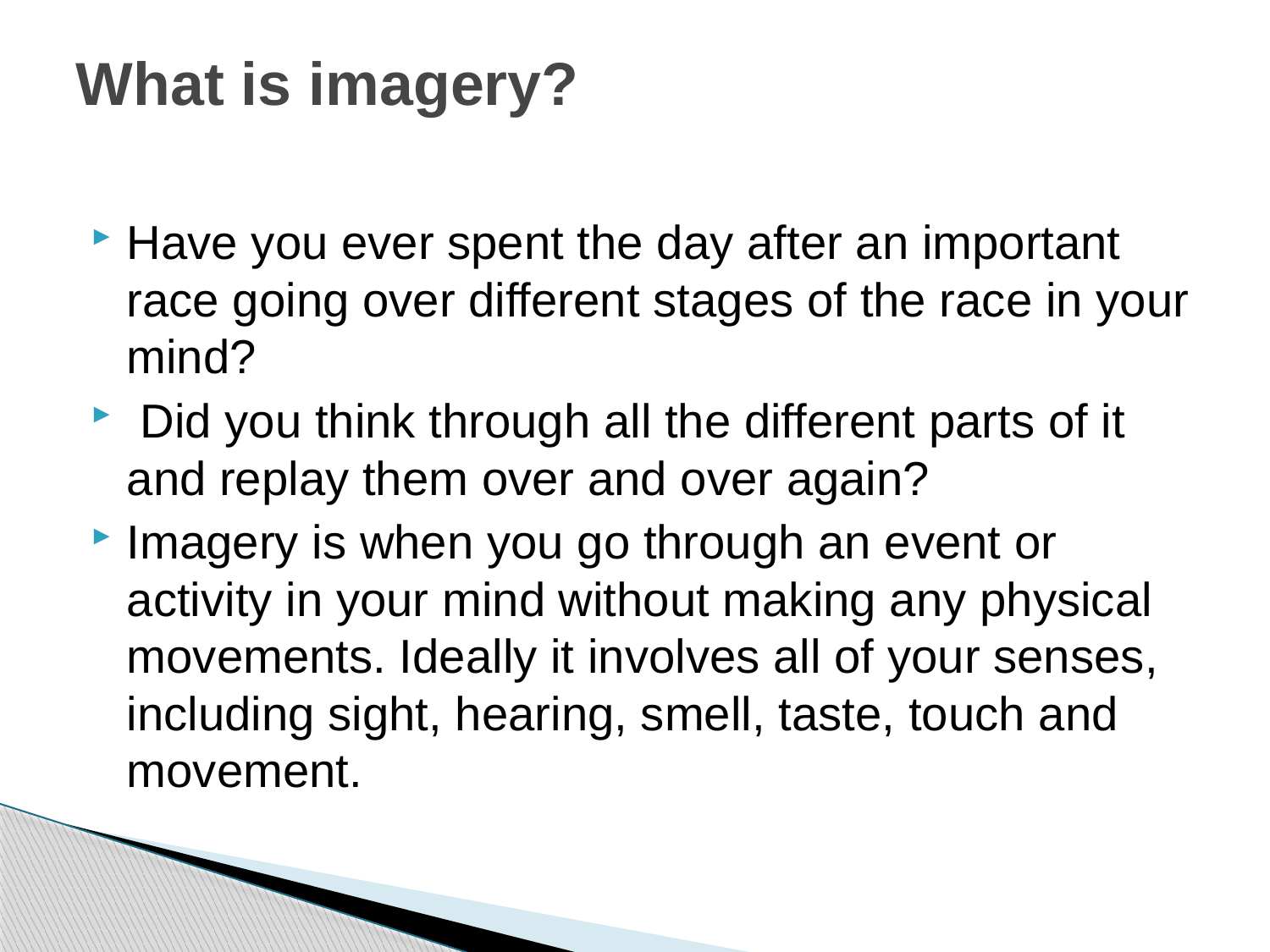

# What is imagery?
Have you ever spent the day after an important race going over different stages of the race in your mind?
 Did you think through all the different parts of it and replay them over and over again?
Imagery is when you go through an event or activity in your mind without making any physical movements. Ideally it involves all of your senses, including sight, hearing, smell, taste, touch and movement.